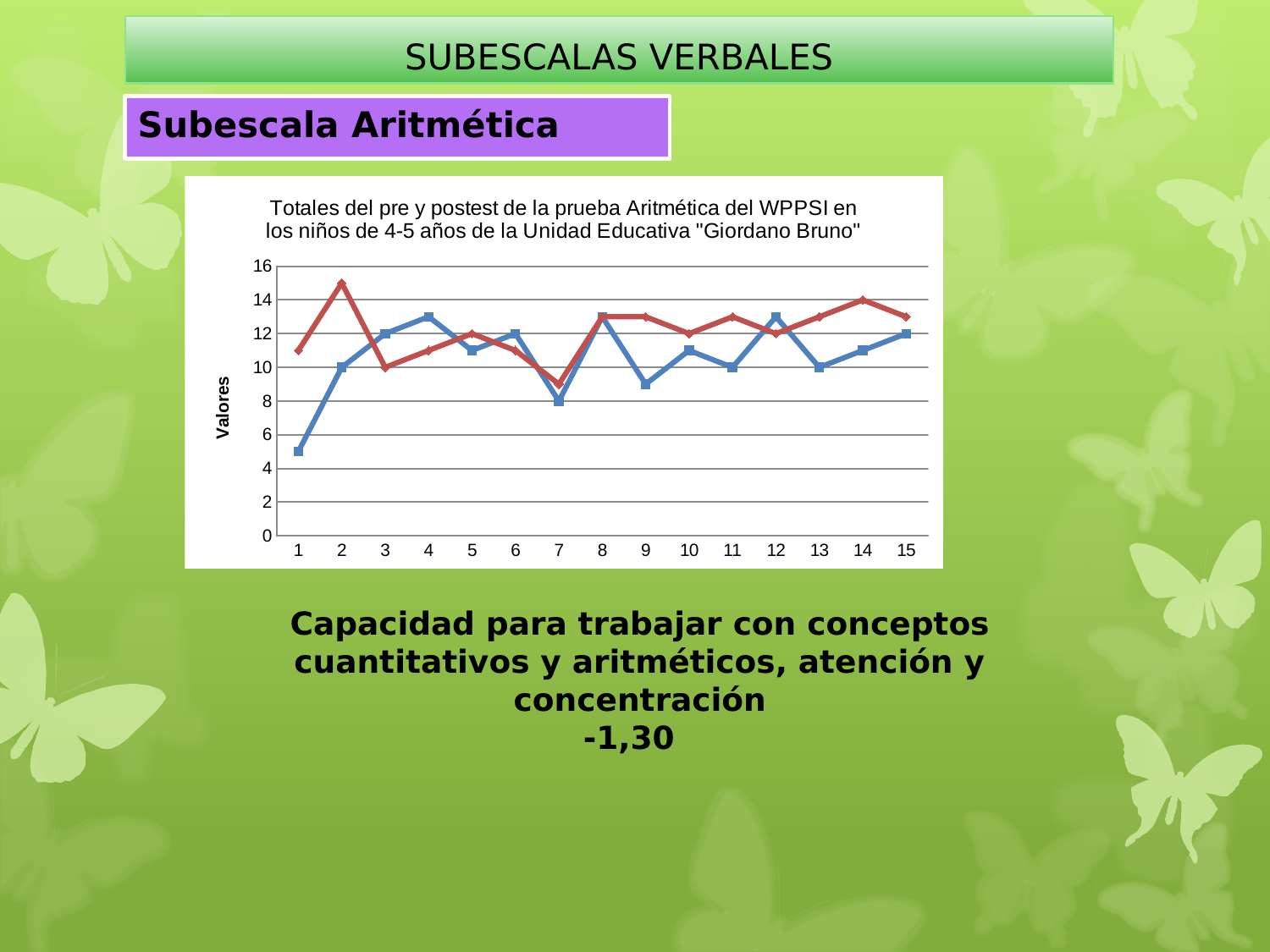

# SUBESCALAS VERBALES
Subescala Aritmética

### Chart: Totales del pre y postest de la prueba Aritmética del WPPSI en los niños de 4-5 años de la Unidad Educativa "Giordano Bruno"

| Category | Aritmética Pretest | Aritmética Postest |
|---|---|---|
Capacidad para trabajar con conceptos cuantitativos y aritméticos, atención y concentración
-1,30